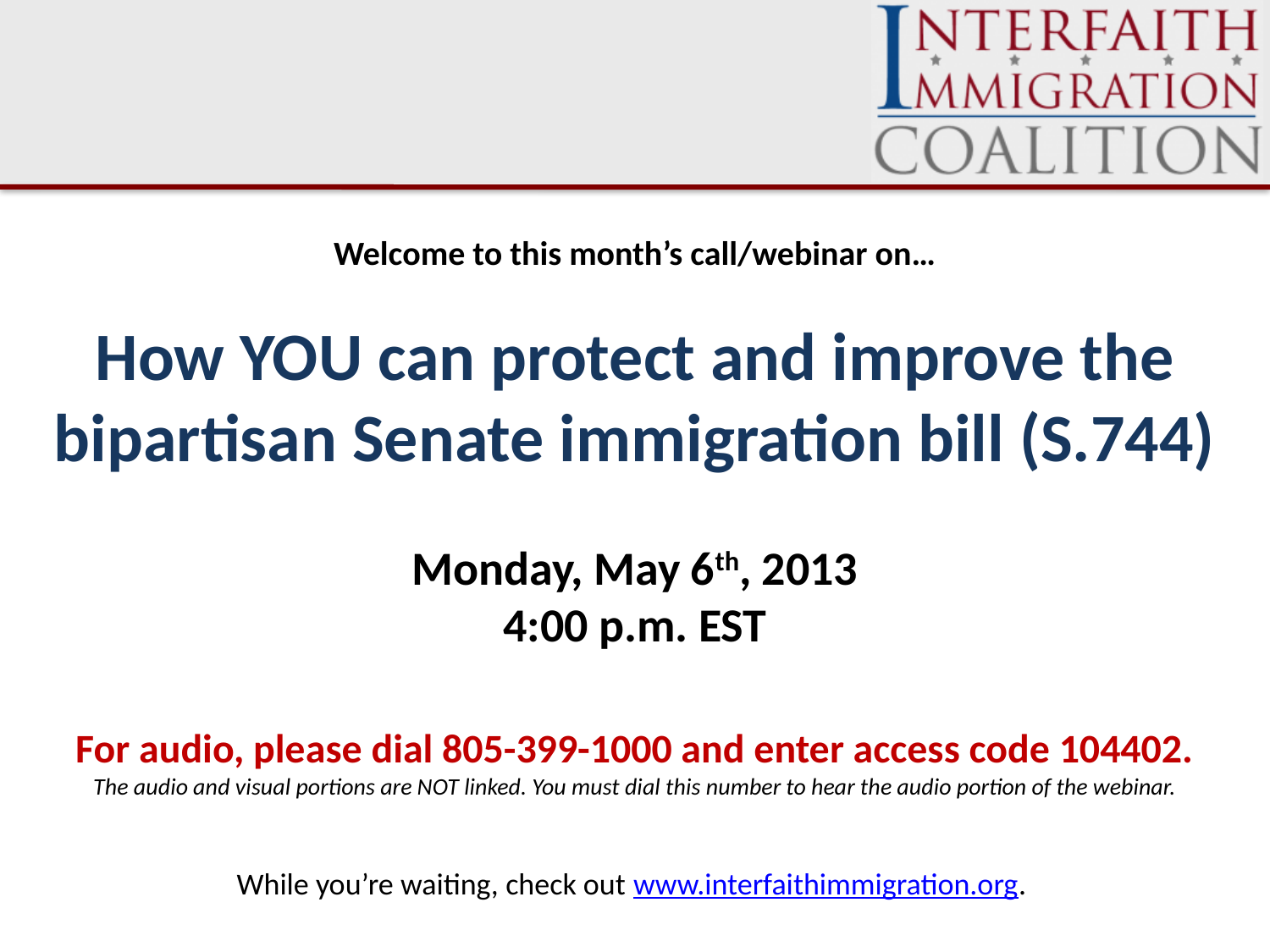

Welcome to this month’s call/webinar on…

How YOU can protect and improve the bipartisan Senate immigration bill (S.744)

Monday, May 6th, 2013
4:00 p.m. EST

For audio, please dial 805-399-1000 and enter access code 104402.
The audio and visual portions are NOT linked. You must dial this number to hear the audio portion of the webinar.

While you’re waiting, check out www.interfaithimmigration.org.